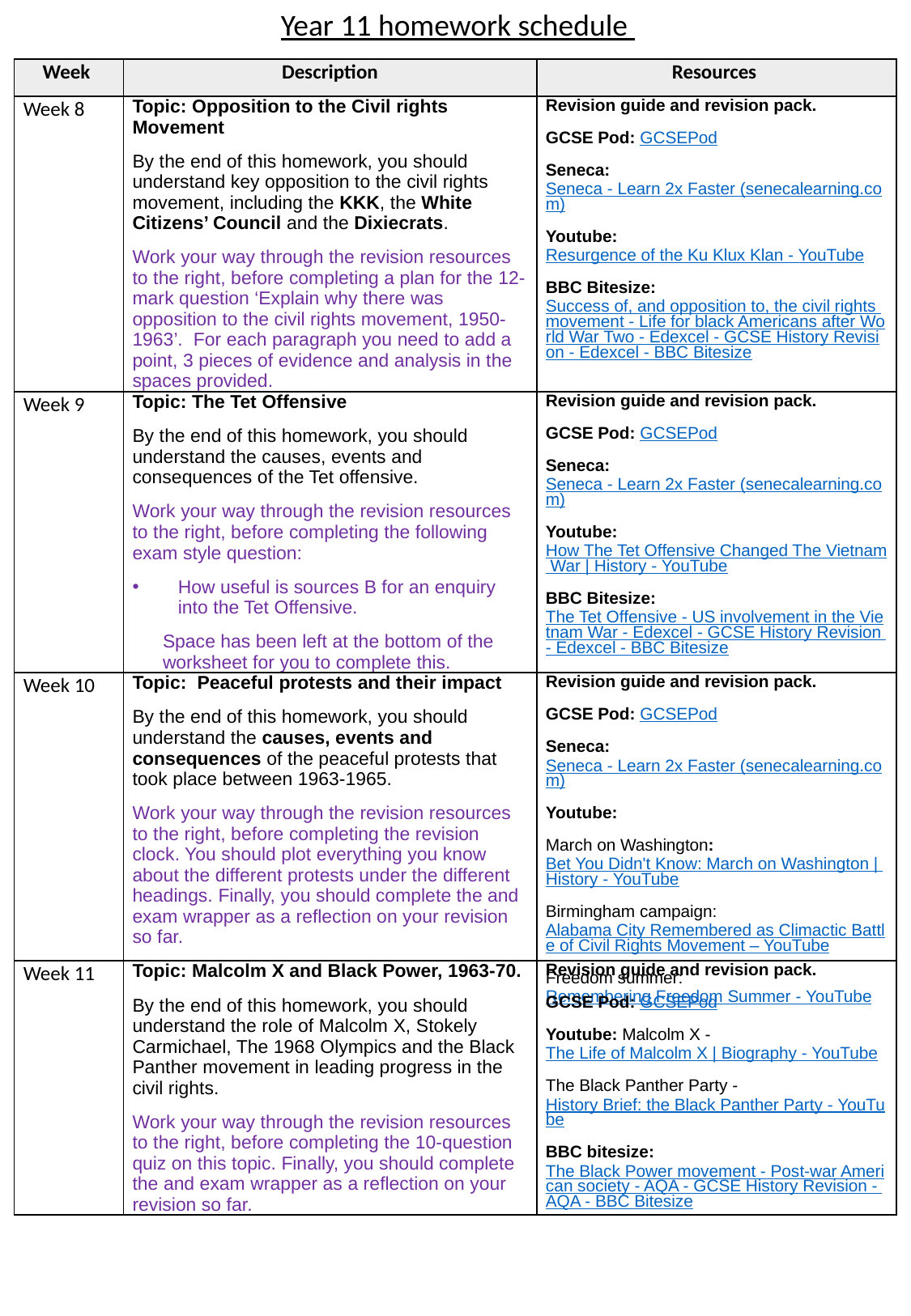

Year 11 homework schedule
| Week | Description | Resources |
| --- | --- | --- |
| Week 8 | Topic: Opposition to the Civil rights Movement By the end of this homework, you should understand key opposition to the civil rights movement, including the KKK, the White Citizens’ Council and the Dixiecrats. Work your way through the revision resources to the right, before completing a plan for the 12-mark question ‘Explain why there was opposition to the civil rights movement, 1950-1963’. For each paragraph you need to add a point, 3 pieces of evidence and analysis in the spaces provided. | Revision guide and revision pack. GCSE Pod: GCSEPod Seneca: Seneca - Learn 2x Faster (senecalearning.com) Youtube: Resurgence of the Ku Klux Klan - YouTube BBC Bitesize: Success of, and opposition to, the civil rights movement - Life for black Americans after World War Two - Edexcel - GCSE History Revision - Edexcel - BBC Bitesize |
| Week 9 | Topic: The Tet Offensive By the end of this homework, you should understand the causes, events and consequences of the Tet offensive. Work your way through the revision resources to the right, before completing the following exam style question: How useful is sources B for an enquiry into the Tet Offensive. Space has been left at the bottom of the worksheet for you to complete this. | Revision guide and revision pack. GCSE Pod: GCSEPod Seneca: Seneca - Learn 2x Faster (senecalearning.com) Youtube: How The Tet Offensive Changed The Vietnam War | History - YouTube BBC Bitesize: The Tet Offensive - US involvement in the Vietnam War - Edexcel - GCSE History Revision - Edexcel - BBC Bitesize |
| Week 10 | Topic: Peaceful protests and their impact By the end of this homework, you should understand the causes, events and consequences of the peaceful protests that took place between 1963-1965. Work your way through the revision resources to the right, before completing the revision clock. You should plot everything you know about the different protests under the different headings. Finally, you should complete the and exam wrapper as a reflection on your revision so far. | Revision guide and revision pack. GCSE Pod: GCSEPod Seneca: Seneca - Learn 2x Faster (senecalearning.com) Youtube: March on Washington: Bet You Didn't Know: March on Washington | History - YouTube Birmingham campaign: Alabama City Remembered as Climactic Battle of Civil Rights Movement – YouTube Freedom summer: Remembering Freedom Summer - YouTube |
| Week 11 | Topic: Malcolm X and Black Power, 1963-70. By the end of this homework, you should understand the role of Malcolm X, Stokely Carmichael, The 1968 Olympics and the Black Panther movement in leading progress in the civil rights. Work your way through the revision resources to the right, before completing the 10-question quiz on this topic. Finally, you should complete the and exam wrapper as a reflection on your revision so far. | Revision guide and revision pack. GCSE Pod: GCSEPod Youtube: Malcolm X - The Life of Malcolm X | Biography - YouTube The Black Panther Party - History Brief: the Black Panther Party - YouTube BBC bitesize: The Black Power movement - Post-war American society - AQA - GCSE History Revision - AQA - BBC Bitesize |